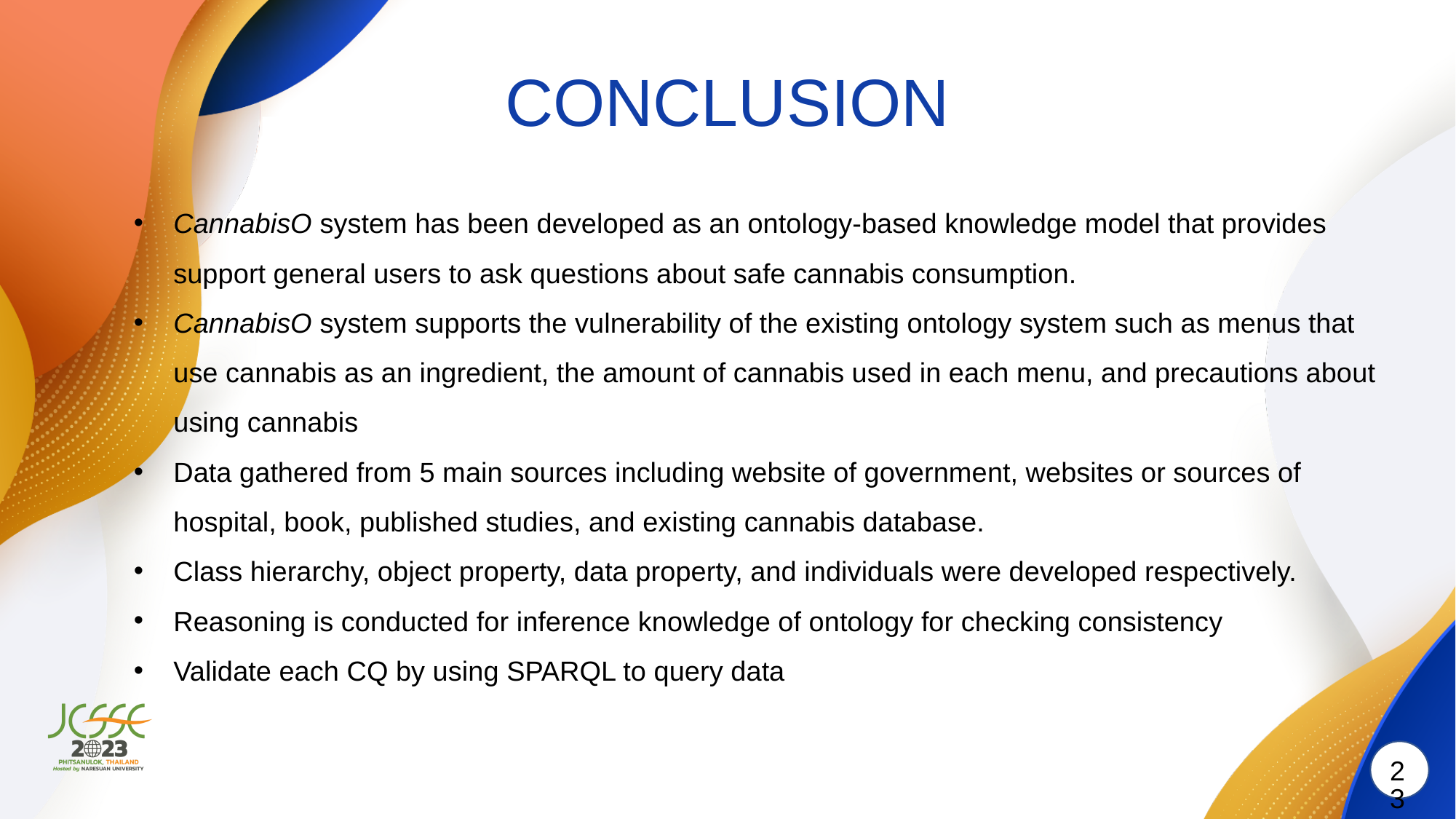

# CONCLUSION
CannabisO system has been developed as an ontology-based knowledge model that provides support general users to ask questions about safe cannabis consumption.
CannabisO system supports the vulnerability of the existing ontology system such as menus that use cannabis as an ingredient, the amount of cannabis used in each menu, and precautions about using cannabis
Data gathered from 5 main sources including website of government, websites or sources of hospital, book, published studies, and existing cannabis database.
Class hierarchy, object property, data property, and individuals were developed respectively.
Reasoning is conducted for inference knowledge of ontology for checking consistency
Validate each CQ by using SPARQL to query data